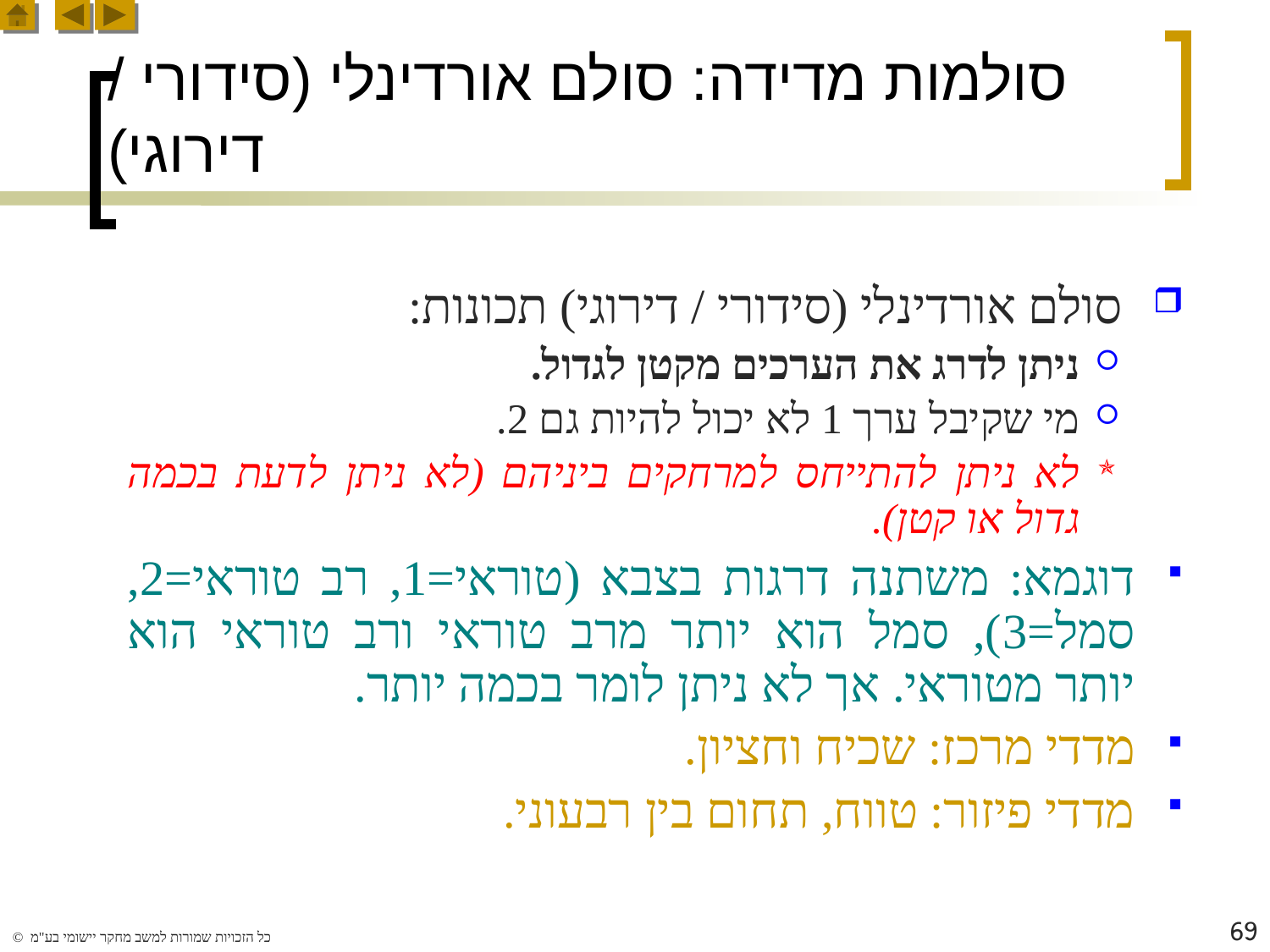

# סולמות מדידה: סולם אורדינלי (סידורי / דירוגי)
 סולם אורדינלי (סידורי / דירוגי) תכונות:
ניתן לדרג את הערכים מקטן לגדול.
מי שקיבל ערך 1 לא יכול להיות גם 2.
לא ניתן להתייחס למרחקים ביניהם (לא ניתן לדעת בכמה גדול או קטן).
דוגמא: משתנה דרגות בצבא (טוראי=1, רב טוראי=2, סמל=3), סמל הוא יותר מרב טוראי ורב טוראי הוא יותר מטוראי. אך לא ניתן לומר בכמה יותר.
מדדי מרכז: שכיח וחציון.
מדדי פיזור: טווח, תחום בין רבעוני.
69